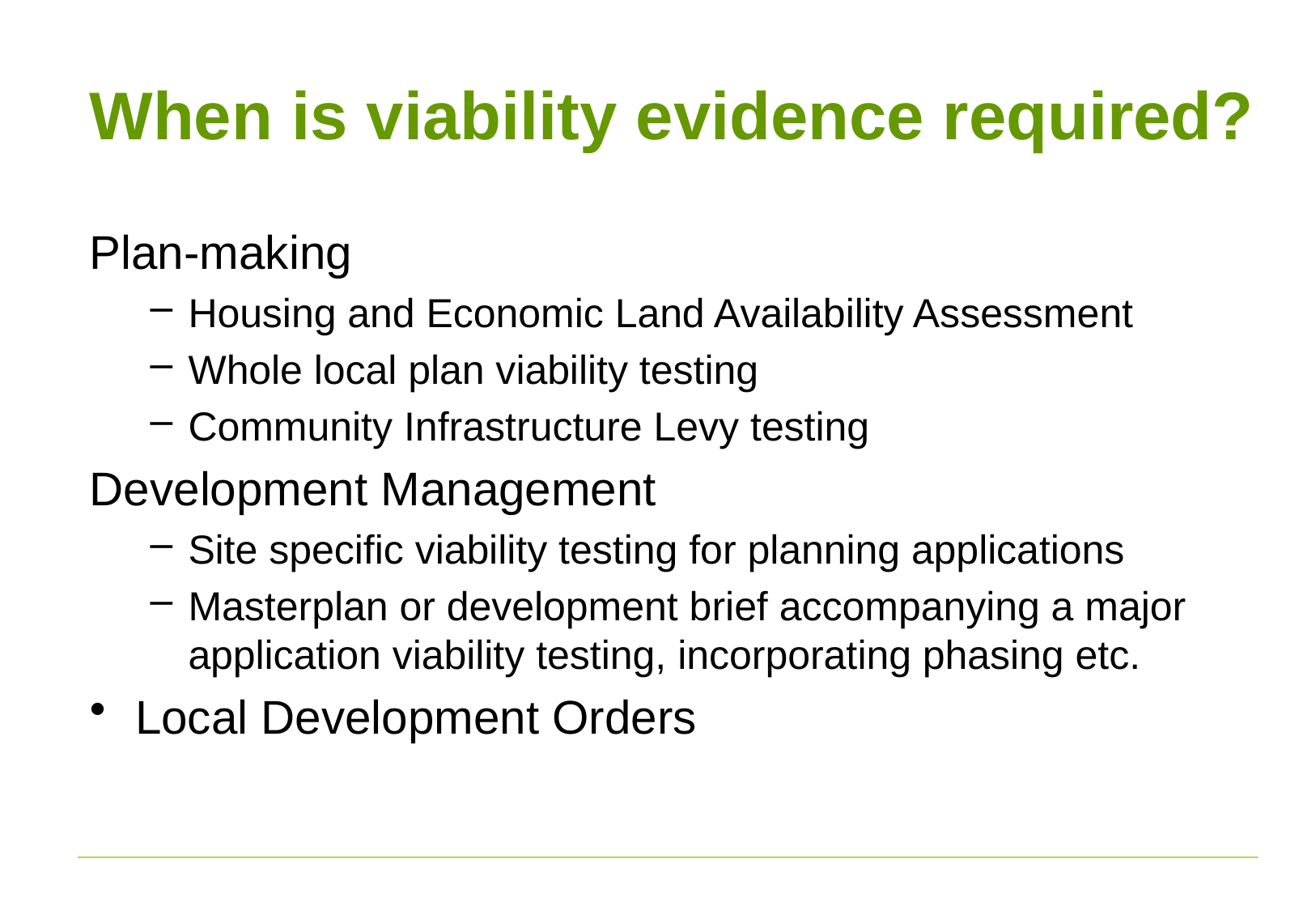

# When is viability evidence required?
Plan-making
Housing and Economic Land Availability Assessment
Whole local plan viability testing
Community Infrastructure Levy testing
Development Management
Site specific viability testing for planning applications
Masterplan or development brief accompanying a major application viability testing, incorporating phasing etc.
Local Development Orders